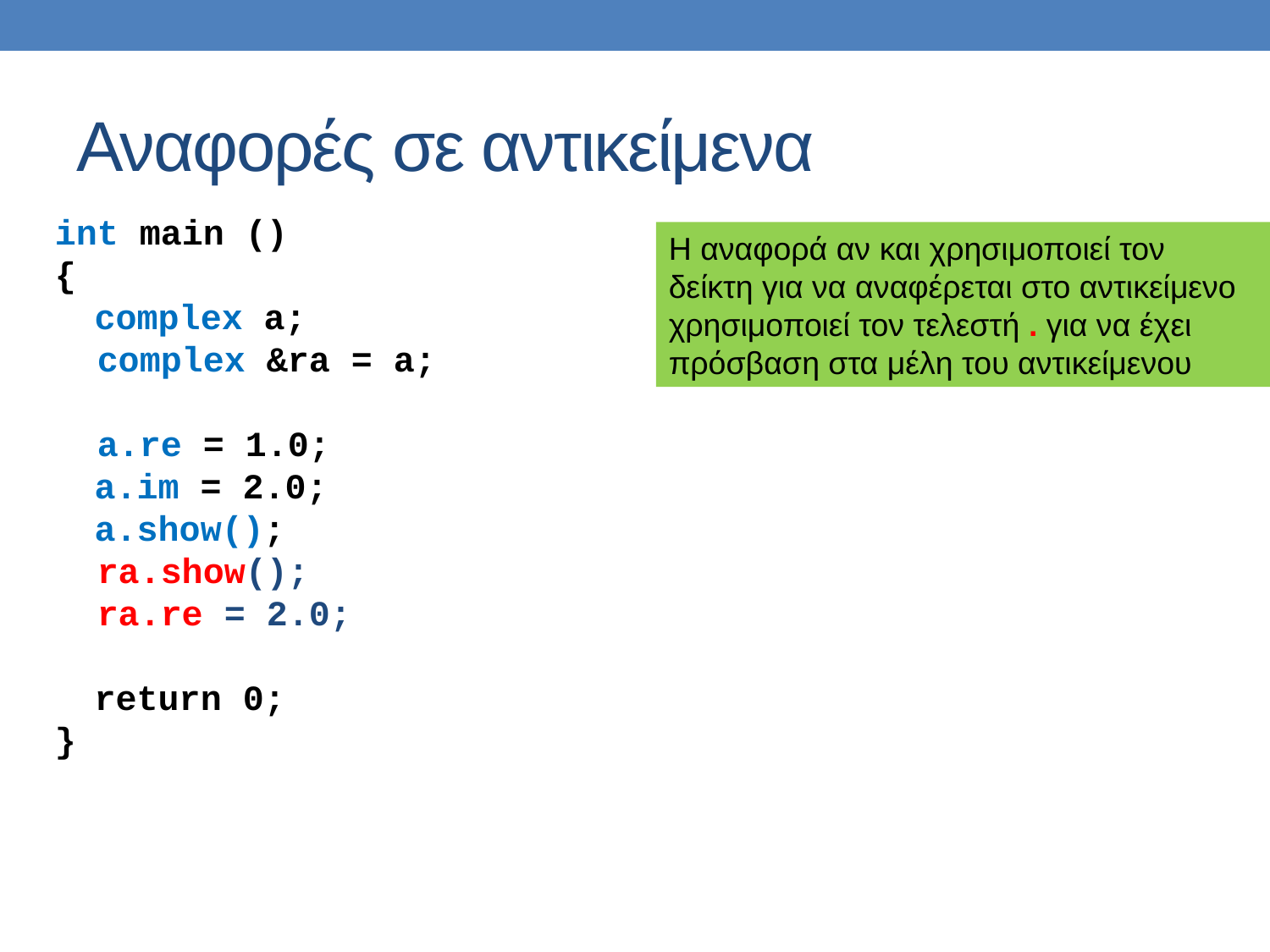

# Αναφορές σε αντικείμενα
int main ()
{
	complex a;
  complex &ra = a;

  a.re = 1.0;
	a.im = 2.0;
	a.show();
  ra.show();
  ra.re = 2.0;

	return 0;
}
Η αναφορά αν και χρησιμοποιεί τον δείκτη για να αναφέρεται στο αντικείμενο χρησιμοποιεί τον τελεστή . για να έχει πρόσβαση στα μέλη του αντικείμενου